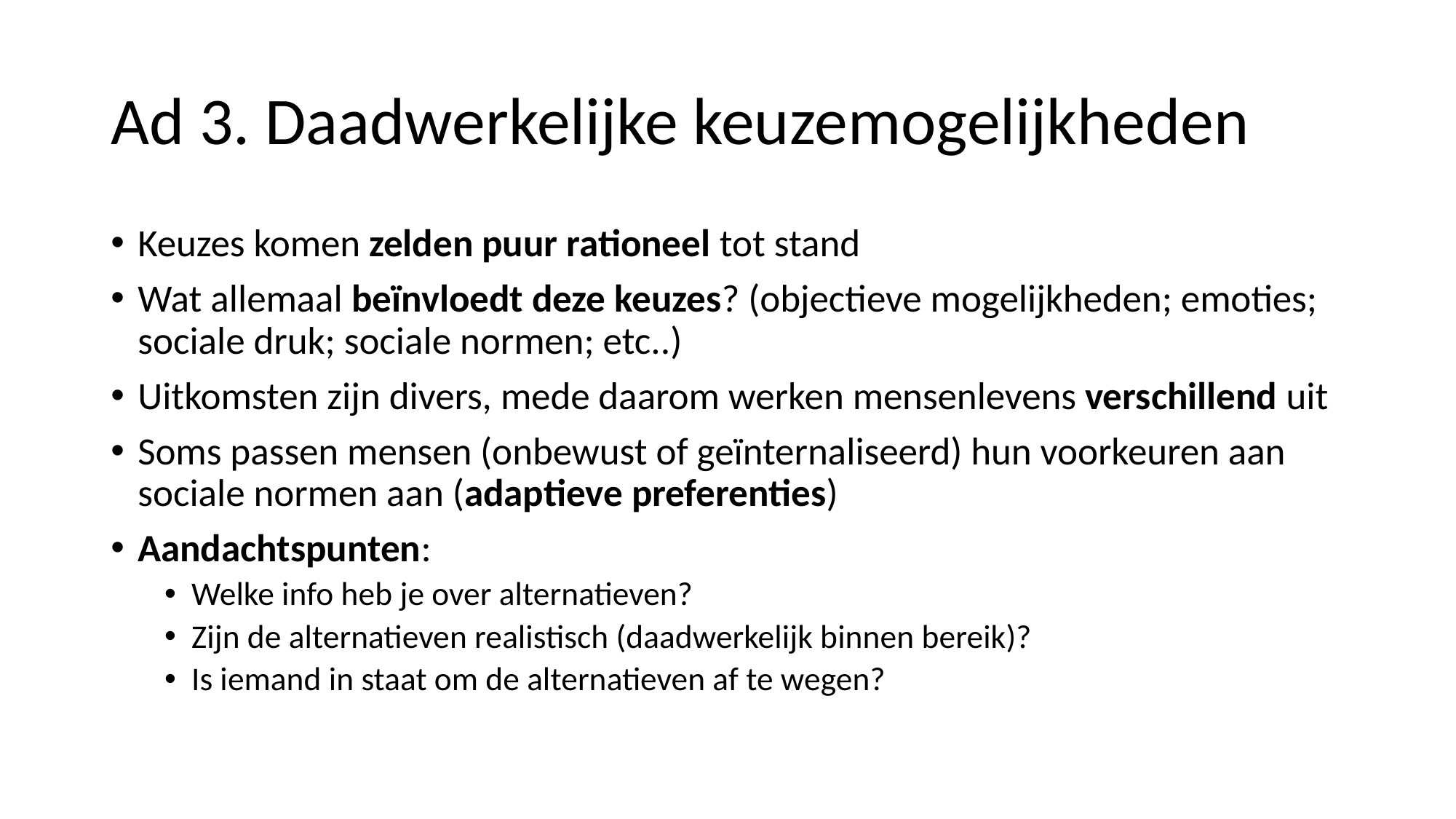

# Ad 3. Daadwerkelijke keuzemogelijkheden
Keuzes komen zelden puur rationeel tot stand
Wat allemaal beïnvloedt deze keuzes? (objectieve mogelijkheden; emoties; sociale druk; sociale normen; etc..)
Uitkomsten zijn divers, mede daarom werken mensenlevens verschillend uit
Soms passen mensen (onbewust of geïnternaliseerd) hun voorkeuren aan sociale normen aan (adaptieve preferenties)
Aandachtspunten:
Welke info heb je over alternatieven?
Zijn de alternatieven realistisch (daadwerkelijk binnen bereik)?
Is iemand in staat om de alternatieven af te wegen?